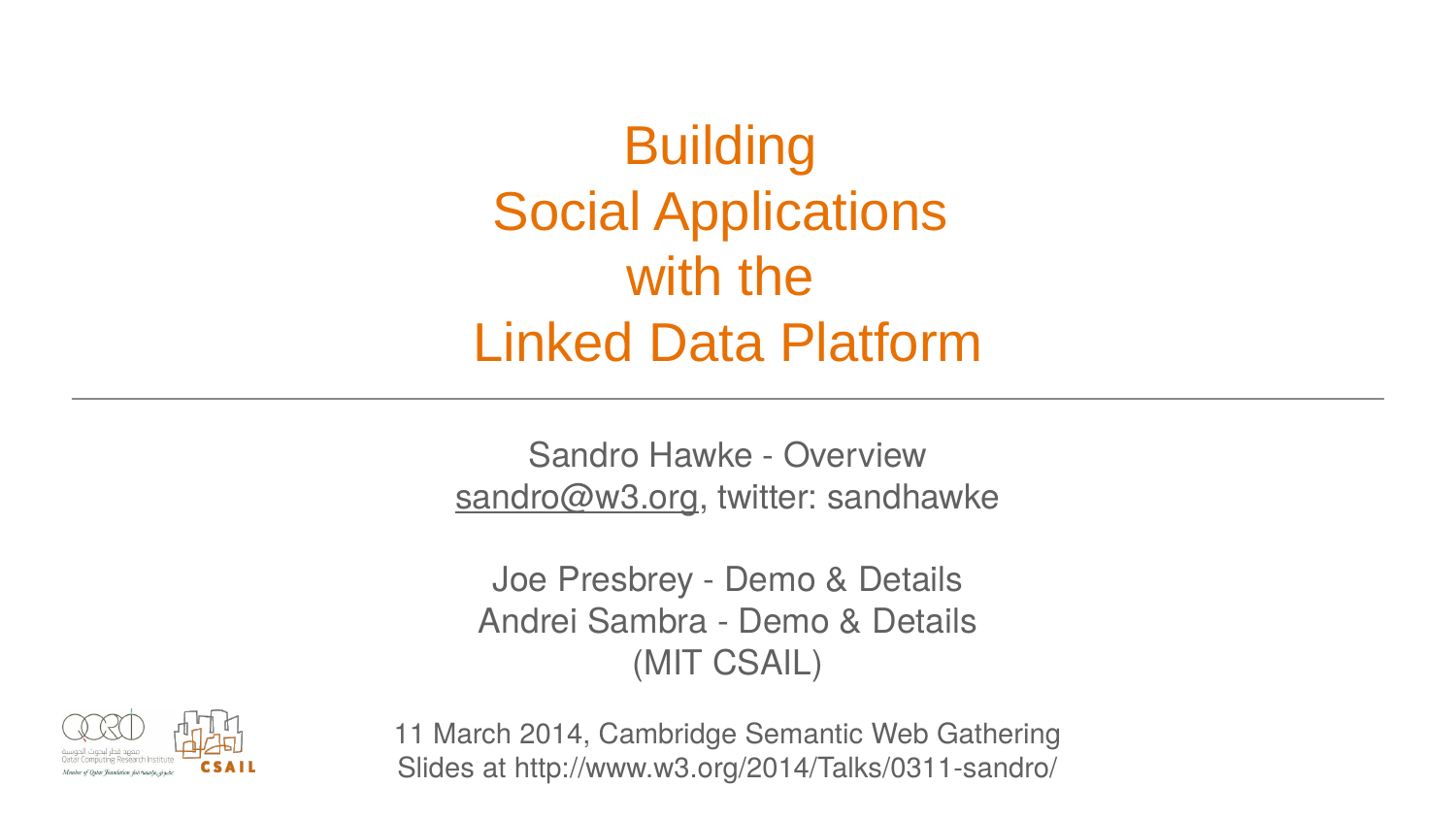

# Building
Social Applications
with the
Linked Data Platform
Sandro Hawke - Overview
sandro@w3.org, twitter: sandhawke

Joe Presbrey - Demo & Details
Andrei Sambra - Demo & Details
(MIT CSAIL)

11 March 2014, Cambridge Semantic Web Gathering
Slides at http://www.w3.org/2014/Talks/0311-sandro/